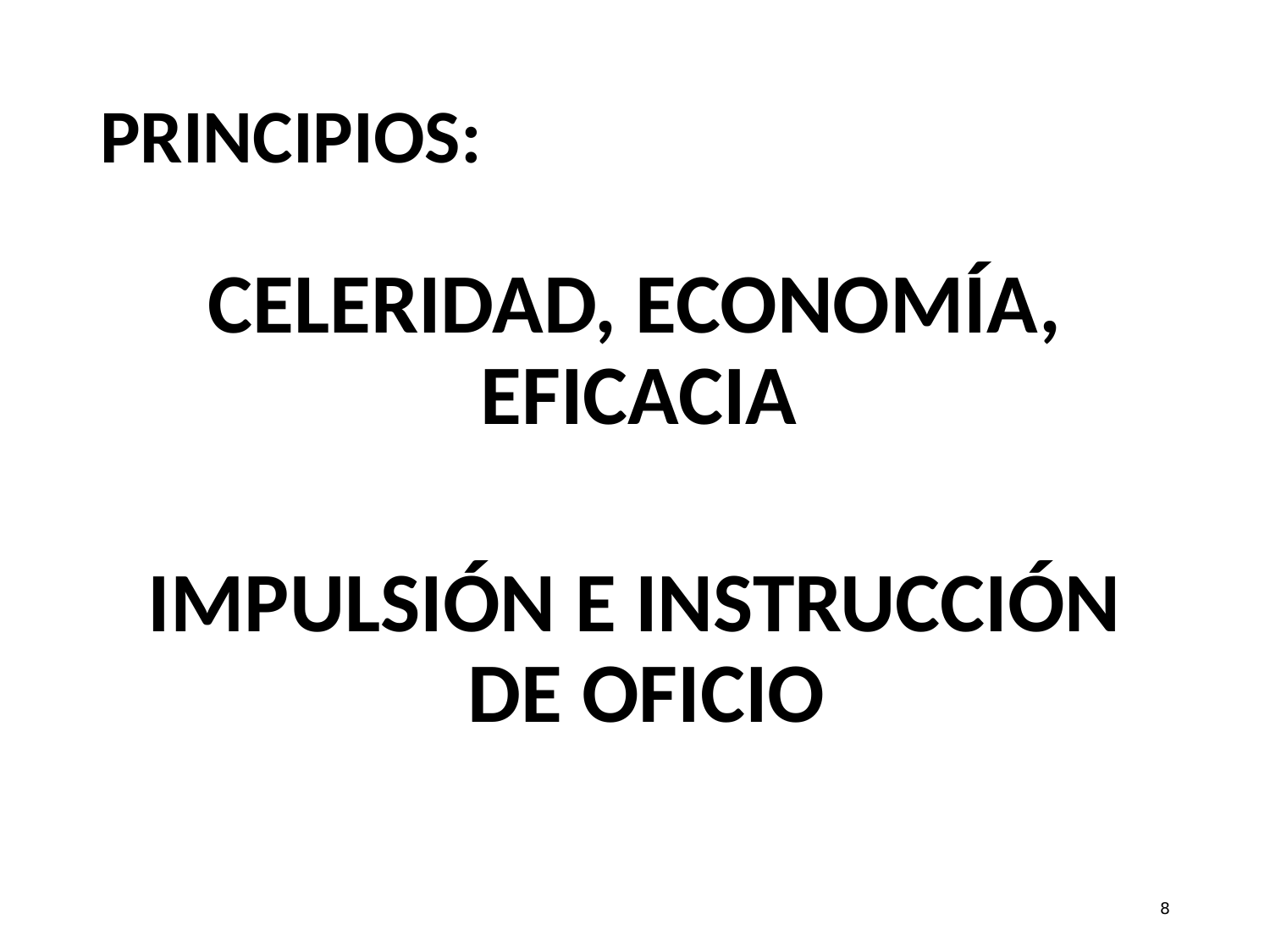

# PRINCIPIOS:
CELERIDAD, ECONOMÍA, EFICACIA

IMPULSIÓN E INSTRUCCIÓN DE OFICIO
8